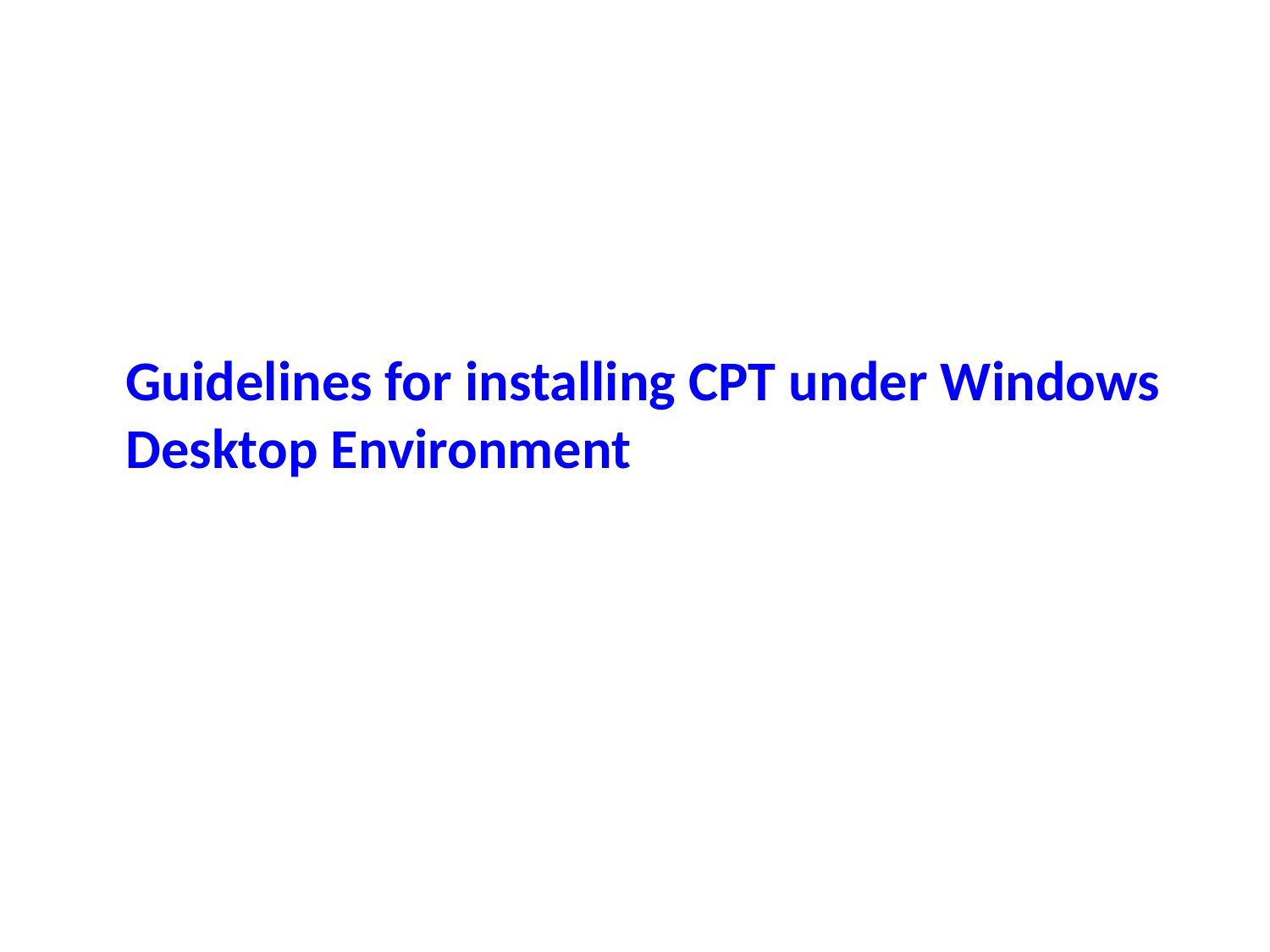

Guidelines for installing CPT under Windows Desktop Environment